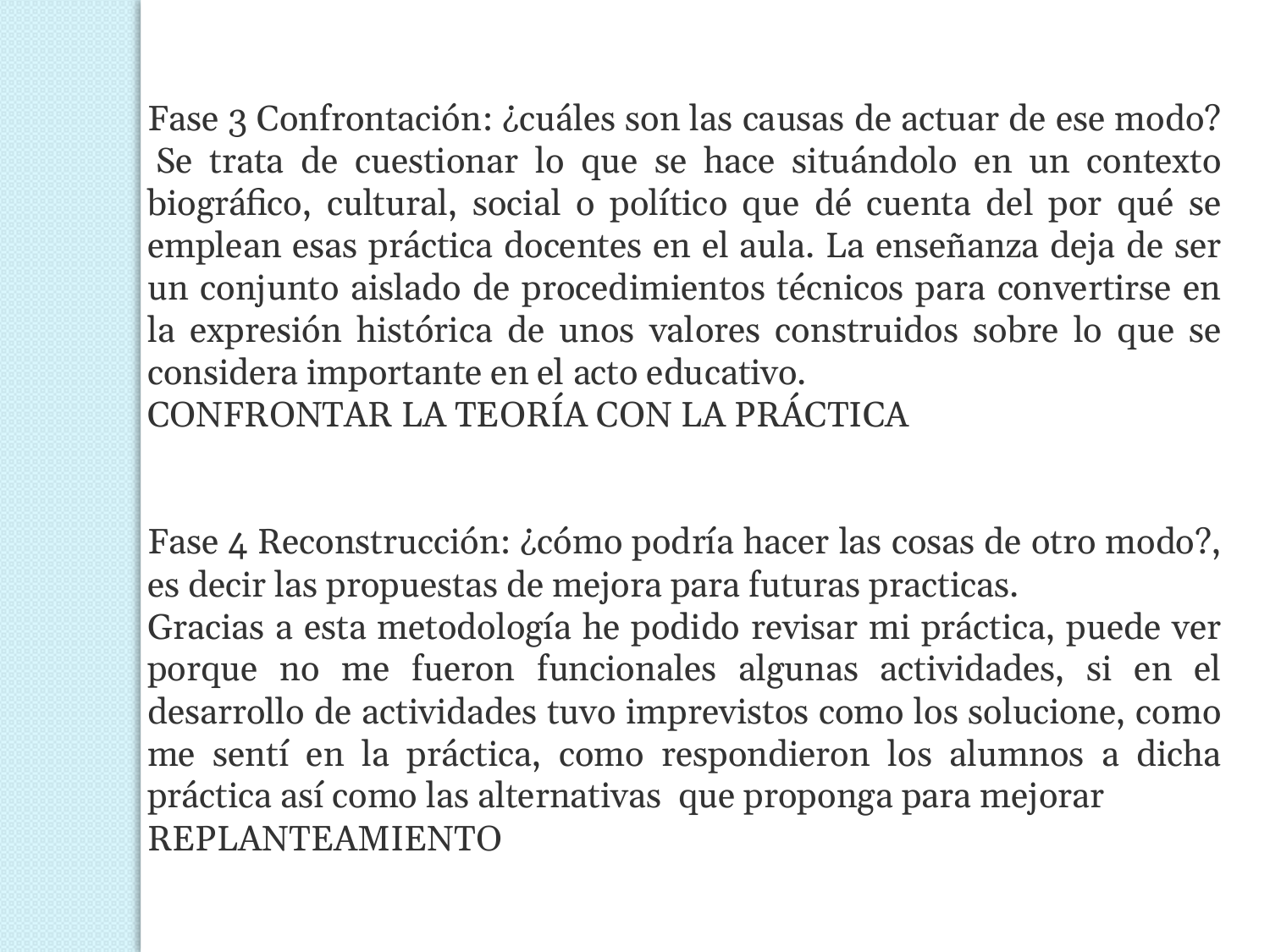

Fase 3 Confrontación: ¿cuáles son las causas de actuar de ese modo?  Se trata de cuestionar lo que se hace situándolo en un contexto biográfico, cultural, social o político que dé cuenta del por qué se emplean esas práctica docentes en el aula. La enseñanza deja de ser un conjunto aislado de procedimientos técnicos para convertirse en la expresión histórica de unos valores construidos sobre lo que se considera importante en el acto educativo.
CONFRONTAR LA TEORÍA CON LA PRÁCTICA

Fase 4 Reconstrucción: ¿cómo podría hacer las cosas de otro modo?, es decir las propuestas de mejora para futuras practicas.
Gracias a esta metodología he podido revisar mi práctica, puede ver porque no me fueron funcionales algunas actividades, si en el desarrollo de actividades tuvo imprevistos como los solucione, como me sentí en la práctica, como respondieron los alumnos a dicha práctica así como las alternativas  que proponga para mejorar
REPLANTEAMIENTO